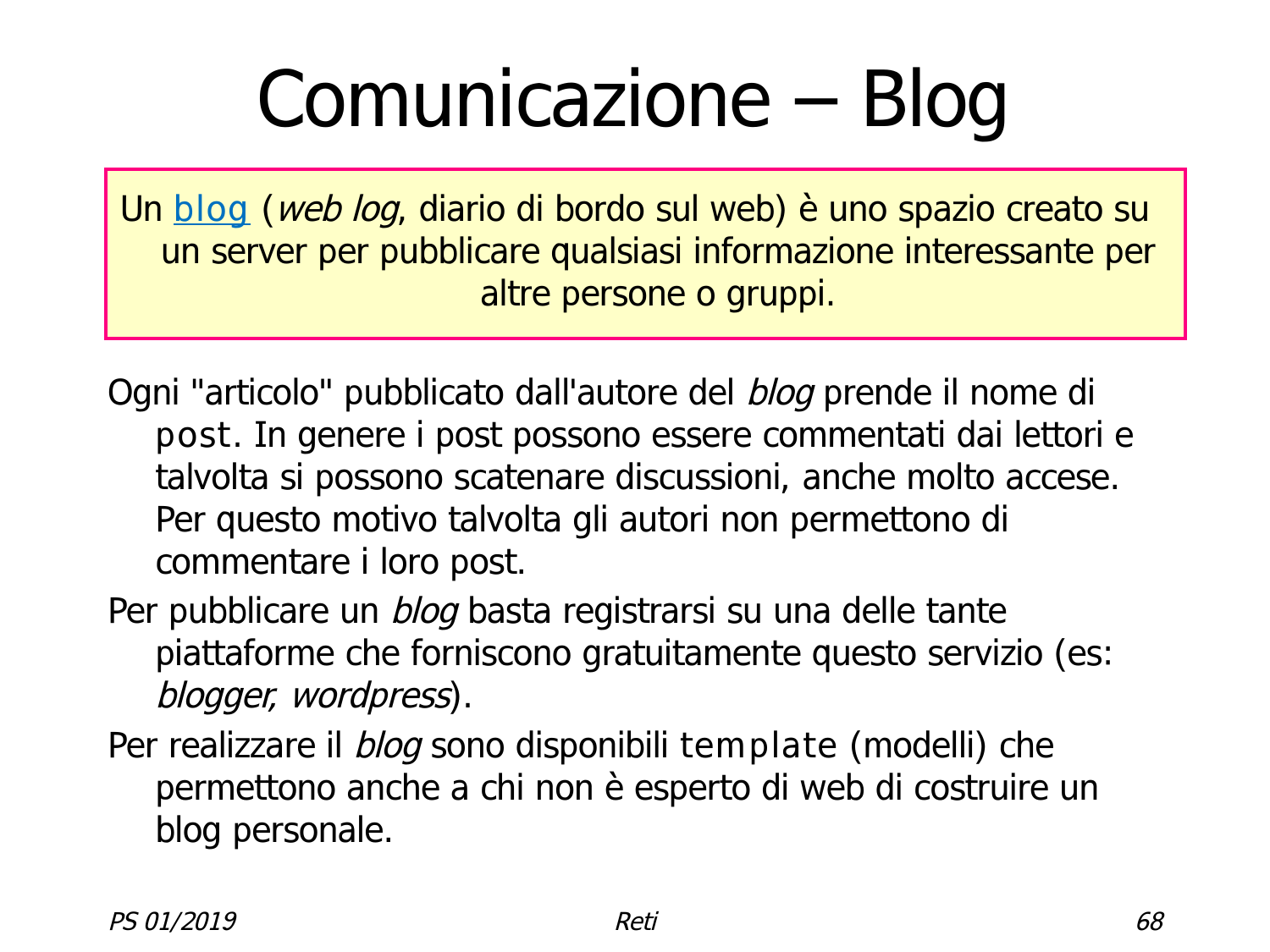

# Comunicazione – Blog

Un blog (web log, diario di bordo sul web) è uno spazio creato su un server per pubblicare qualsiasi informazione interessante per altre persone o gruppi.

Ogni "articolo" pubblicato dall'autore del blog prende il nome di post. In genere i post possono essere commentati dai lettori e talvolta si possono scatenare discussioni, anche molto accese. Per questo motivo talvolta gli autori non permettono di commentare i loro post.
Per pubblicare un blog basta registrarsi su una delle tante piattaforme che forniscono gratuitamente questo servizio (es: blogger, wordpress).
Per realizzare il blog sono disponibili template (modelli) che permettono anche a chi non è esperto di web di costruire un blog personale.
PS 01/2019
Reti
68